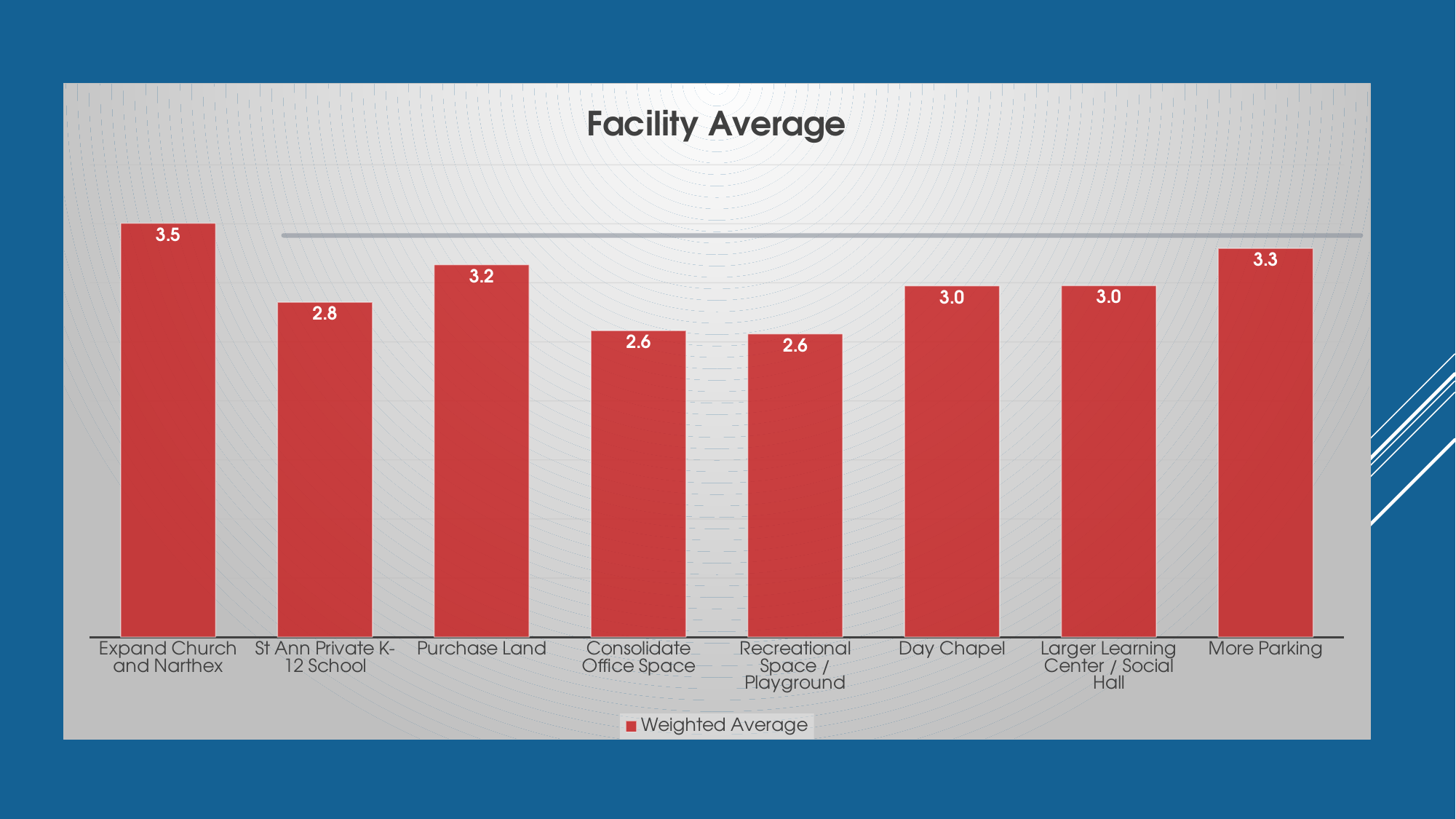

### Chart: Facility Average

| Category |  |
|---|---|
| Expand Church and Narthex | 3.50375 |
| St Ann Private K-12 School | 2.835 |
| Purchase Land | 3.15375 |
| Consolidate Office Space | 2.595 |
| Recreational Space / Playground | 2.5675 |
| Day Chapel | 2.975 |
| Larger Learning Center / Social Hall | 2.97625 |
| More Parking | 3.29125 |